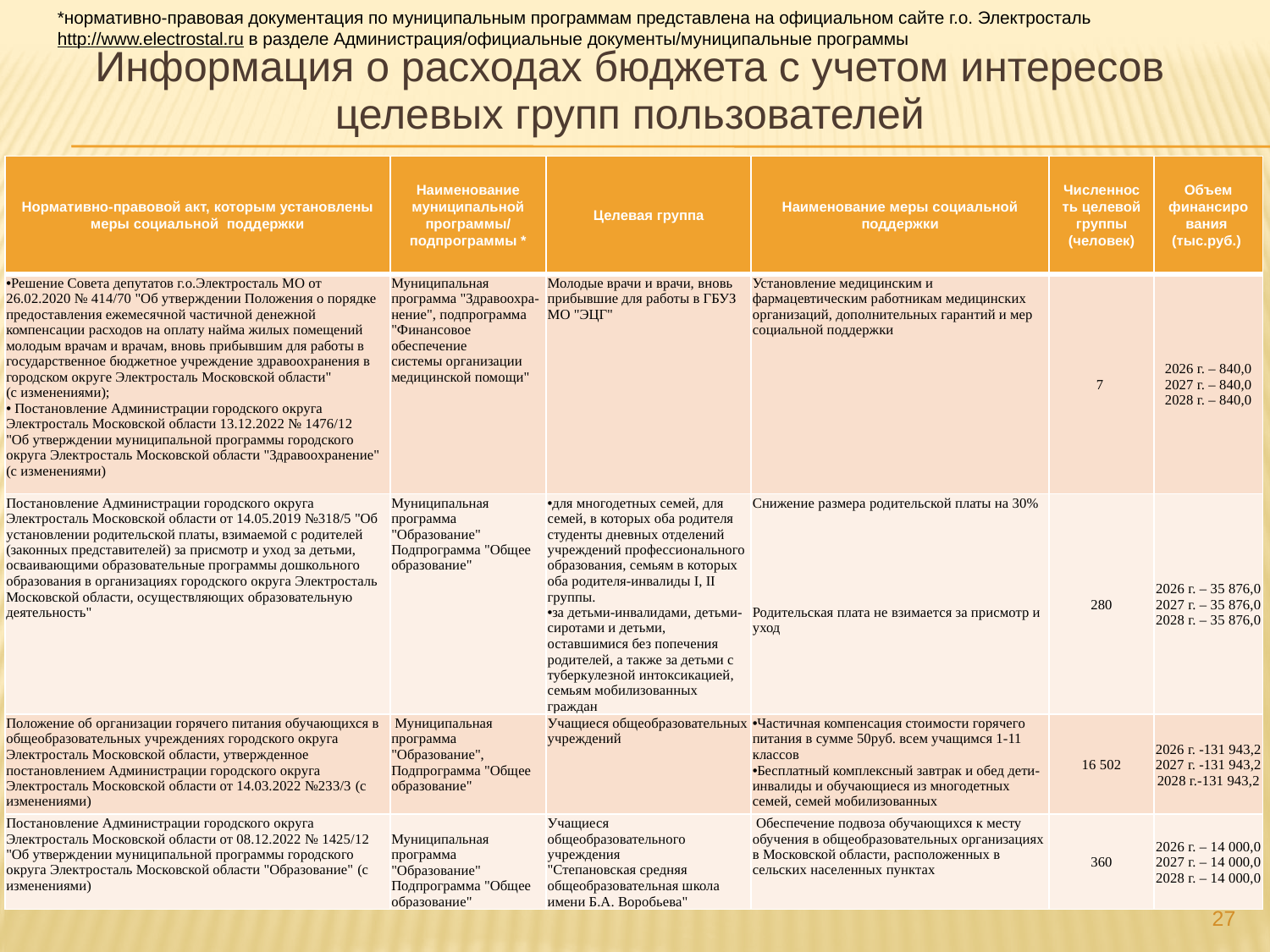

*нормативно-правовая документация по муниципальным программам представлена на официальном сайте г.о. Электросталь http://www.electrostal.ru в разделе Администрация/официальные документы/муниципальные программы
# Информация о расходах бюджета с учетом интересов целевых групп пользователей
| Нормативно-правовой акт, которым установлены меры социальной поддержки | Наименование муниципальной программы/ подпрограммы \* | Целевая группа | Наименование меры социальной поддержки | Численность целевой группы (человек) | Объем финансирования (тыс.руб.) |
| --- | --- | --- | --- | --- | --- |
| Решение Совета депутатов г.о.Электросталь МО от 26.02.2020 № 414/70 "Об утверждении Положения о порядке предоставления ежемесячной частичной денежной компенсации расходов на оплату найма жилых помещений молодым врачам и врачам, вновь прибывшим для работы в государственное бюджетное учреждение здравоохранения в городском округе Электросталь Московской области" (с изменениями); Постановление Администрации городского округа Электросталь Московской области 13.12.2022 № 1476/12 "Об утверждении муниципальной программы городского округа Электросталь Московской области "Здравоохранение" (с изменениями) | Муниципальная программа "Здравоохра-нение", подпрограмма "Финансовое обеспечение системы организации медицинской помощи" | Молодые врачи и врачи, вновь прибывшие для работы в ГБУЗ МО "ЭЦГ" | Установление медицинским и фармацевтическим работникам медицинских организаций, дополнительных гарантий и мер социальной поддержки | 7 | 2026 г. – 840,0 2027 г. – 840,0 2028 г. – 840,0 |
| Постановление Администрации городского округа Электросталь Московской области от 14.05.2019 №318/5 "Об установлении родительской платы, взимаемой с родителей (законных представителей) за присмотр и уход за детьми, осваивающими образовательные программы дошкольного образования в организациях городского округа Электросталь Московской области, осуществляющих образовательную деятельность" | Муниципальная программа "Образование"   Подпрограмма "Общее образование" | для многодетных семей, для семей, в которых оба родителя студенты дневных отделений учреждений профессионального образования, семьям в которых оба родителя-инвалиды I, II группы. за детьми-инвалидами, детьми-сиротами и детьми, оставшимися без попечения родителей, а также за детьми с туберкулезной интоксикацией, семьям мобилизованных граждан | Снижение размера родительской платы на 30% Родительская плата не взимается за присмотр и уход | 280 | 2026 г. – 35 876,0 2027 г. – 35 876,0 2028 г. – 35 876,0 |
| Положение об организации горячего питания обучающихся в общеобразовательных учреждениях городского округа Электросталь Московской области, утвержденное постановлением Администрации городского округа Электросталь Московской области от 14.03.2022 №233/3 (с изменениями) | Муниципальная программа "Образование",   Подпрограмма "Общее образование" | Учащиеся общеобразовательных учреждений | Частичная компенсация стоимости горячего питания в сумме 50руб. всем учащимся 1-11 классов Бесплатный комплексный завтрак и обед дети-инвалиды и обучающиеся из многодетных семей, семей мобилизованных | 16 502 | 2026 г. -131 943,2 2027 г. -131 943,2 2028 г.-131 943,2 |
| Постановление Администрации городского округа Электросталь Московской области от 08.12.2022 № 1425/12 "Об утверждении муниципальной программы городского округа Электросталь Московской области "Образование" (с изменениями) | Муниципальная программа "Образование"   Подпрограмма "Общее образование" | Учащиеся общеобразовательного учреждения "Степановская средняя общеобразовательная школа имени Б.А. Воробьева" | Обеспечение подвоза обучающихся к месту обучения в общеобразовательных организациях в Московской области, расположенных в сельских населенных пунктах | 360 | 2026 г. – 14 000,0 2027 г. – 14 000,0 2028 г. – 14 000,0 |
27